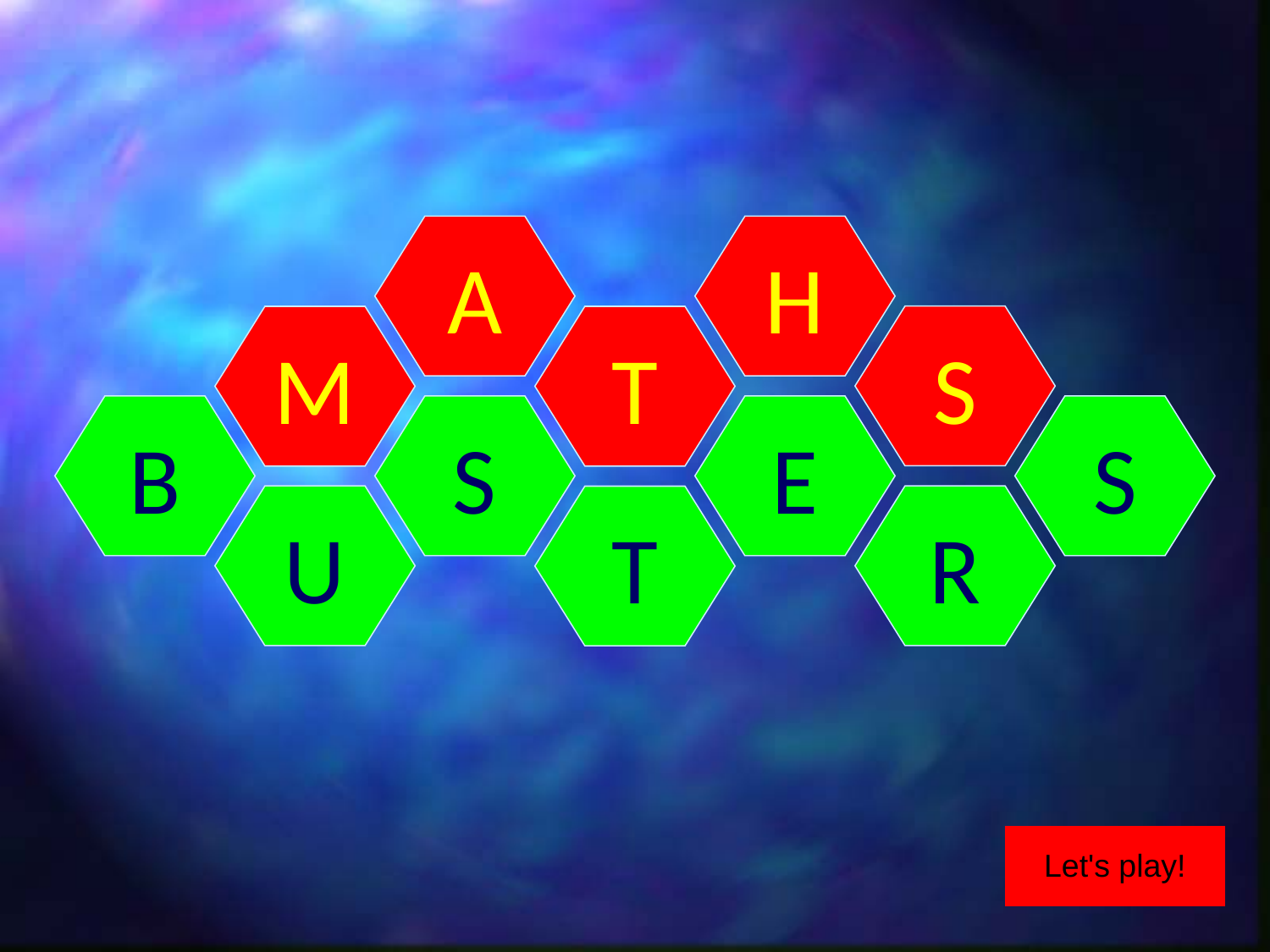

A
M
T
B
S
U
H
S
E
S
R
T